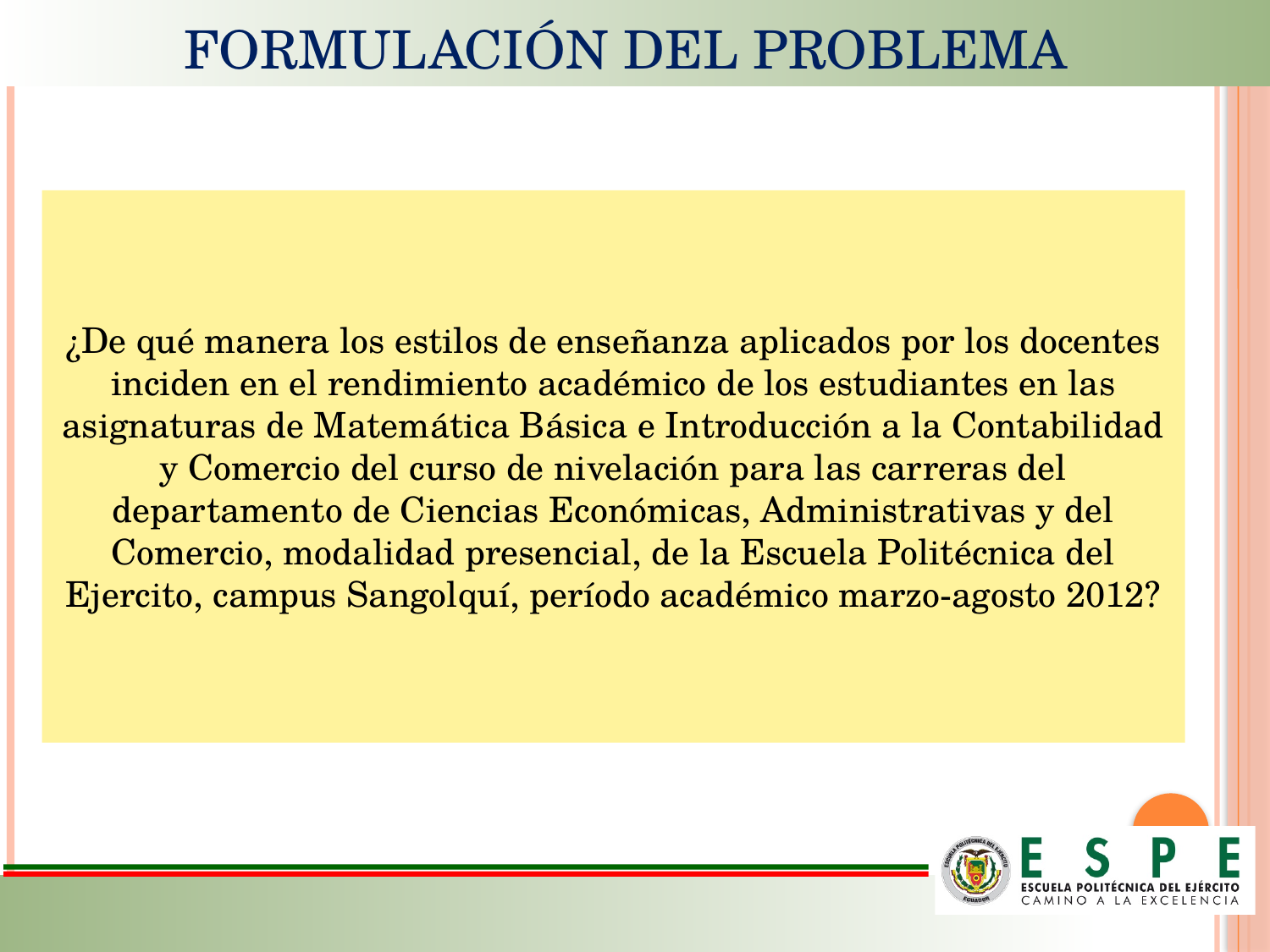

# FORMULACIÓN DEL PROBLEMA
¿De qué manera los estilos de enseñanza aplicados por los docentes inciden en el rendimiento académico de los estudiantes en las asignaturas de Matemática Básica e Introducción a la Contabilidad y Comercio del curso de nivelación para las carreras del departamento de Ciencias Económicas, Administrativas y del Comercio, modalidad presencial, de la Escuela Politécnica del Ejercito, campus Sangolquí, período académico marzo-agosto 2012?